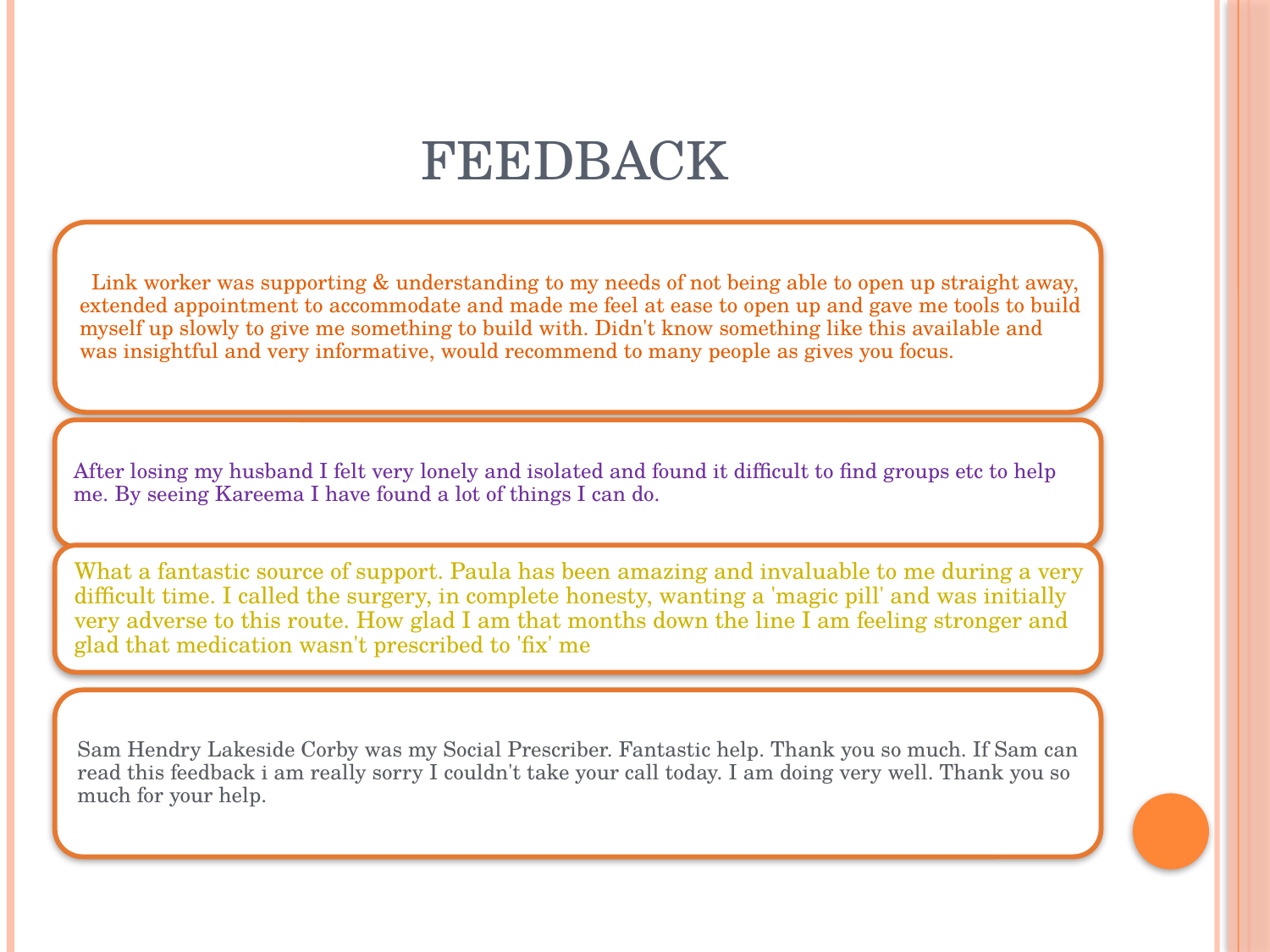

# Feedback
  Link worker was supporting & understanding to my needs of not being able to open up straight away, extended appointment to accommodate and made me feel at ease to open up and gave me tools to build myself up slowly to give me something to build with. Didn't know something like this available and was insightful and very informative, would recommend to many people as gives you focus.
After losing my husband I felt very lonely and isolated and found it difficult to find groups etc to help me. By seeing Kareema I have found a lot of things I can do.
What a fantastic source of support. Paula has been amazing and invaluable to me during a very difficult time. I called the surgery, in complete honesty, wanting a 'magic pill' and was initially very adverse to this route. How glad I am that months down the line I am feeling stronger and glad that medication wasn't prescribed to 'fix' me
Sam Hendry Lakeside Corby was my Social Prescriber. Fantastic help. Thank you so much. If Sam can read this feedback i am really sorry I couldn't take your call today. I am doing very well. Thank you so much for your help.